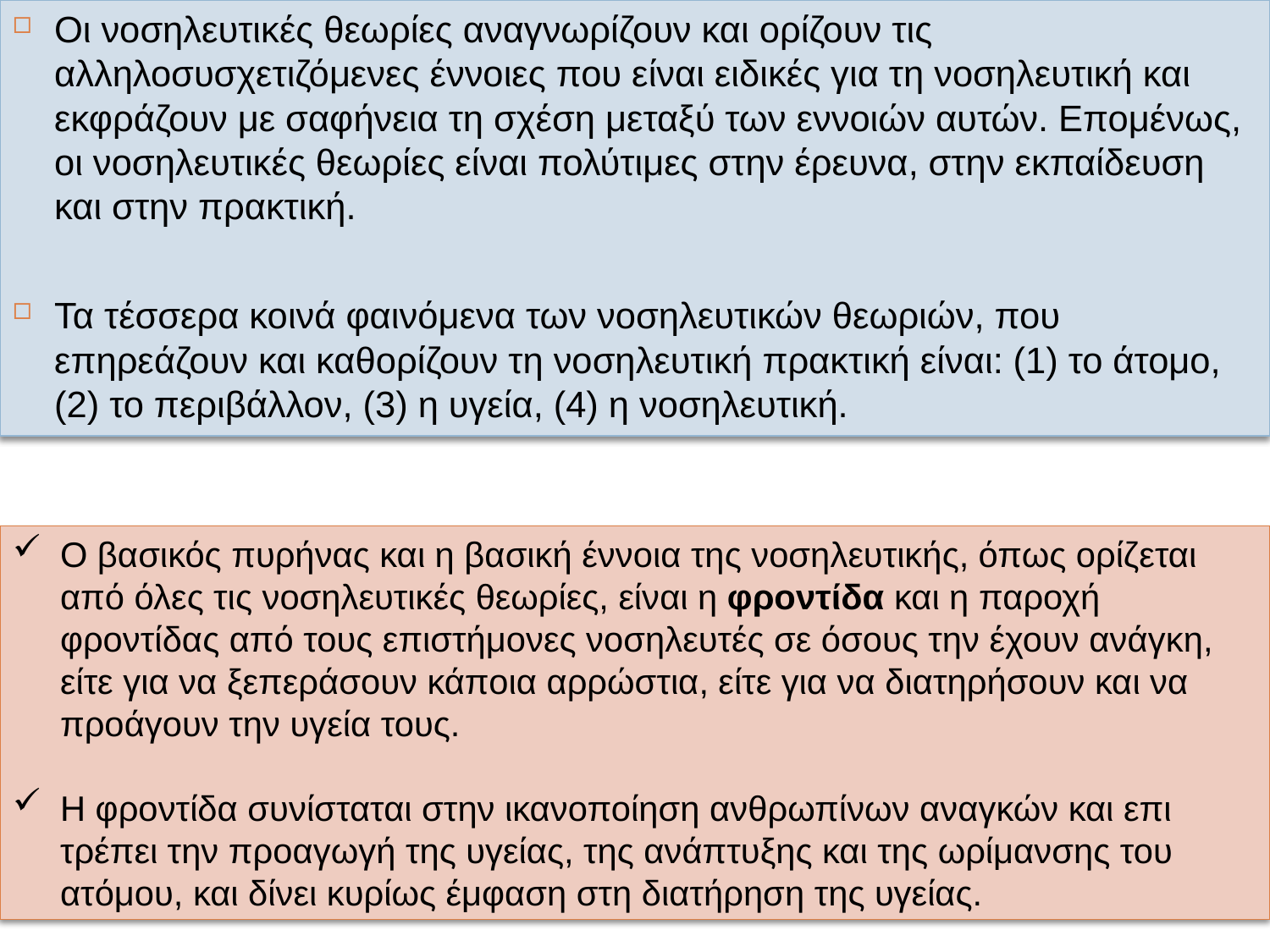

Οι νοσηλευτικές θεωρίες αναγνωρίζουν και ορίζουν τις αλληλοσυσχετιζόμενες έννοιες που είναι ειδικές για τη νοσηλευτική και εκφράζουν με σαφήνεια τη σχέση μεταξύ των εννοιών αυτών. Επομένως, οι νοσηλευτικές θεωρίες είναι πολύτιμες στην έρευνα, στην εκπαίδευση και στην πρακτική.

Τα τέσσερα κοινά φαινόμενα των νοσηλευτικών θεωριών, που επηρεάζουν και καθορίζουν τη νοσηλευτική πρακτική είναι: (1) το άτομο, (2) το περιβάλλον, (3) η υγεία, (4) η νοσηλευτική.
Ο βασικός πυρήνας και η βασική έννοια της νοσηλευτικής, όπως ορίζεται από όλες τις νοσηλευτικές θεωρίες, είναι η φροντίδα και η παροχή φροντίδας από τους επιστήμονες νοσηλευτές σε όσους την έχουν ανάγκη, είτε για να ξεπεράσουν κάποια αρρώστια, είτε για να διατηρήσουν και να προάγουν την υγεία τους.

Η φροντίδα συ­νίσταται στην ικανοποίηση ανθρωπίνων αναγκών και επι­τρέπει την προαγωγή της υγείας, της ανάπτυξης και της ωρίμανσης του ατόμου, και δίνει κυρίως έμφαση στη διατήρηση της υγείας.